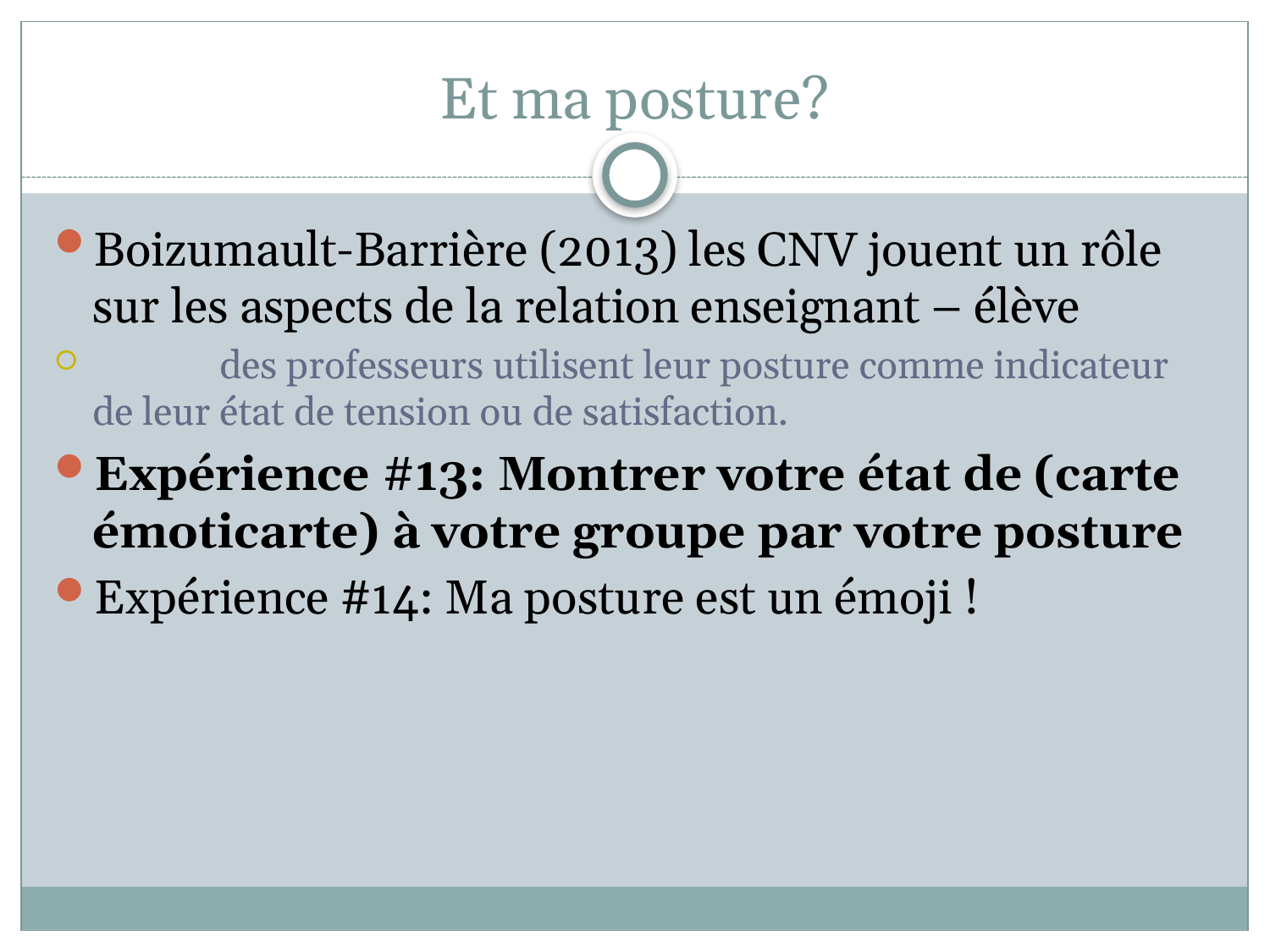

# Et ma posture?
Boizumault-Barrière (2013) les CNV jouent un rôle sur les aspects de la relation enseignant – élève
	des professeurs utilisent leur posture comme indicateur de leur état de tension ou de satisfaction.
Expérience #13: Montrer votre état de (carte émoticarte) à votre groupe par votre posture
Expérience #14: Ma posture est un émoji !